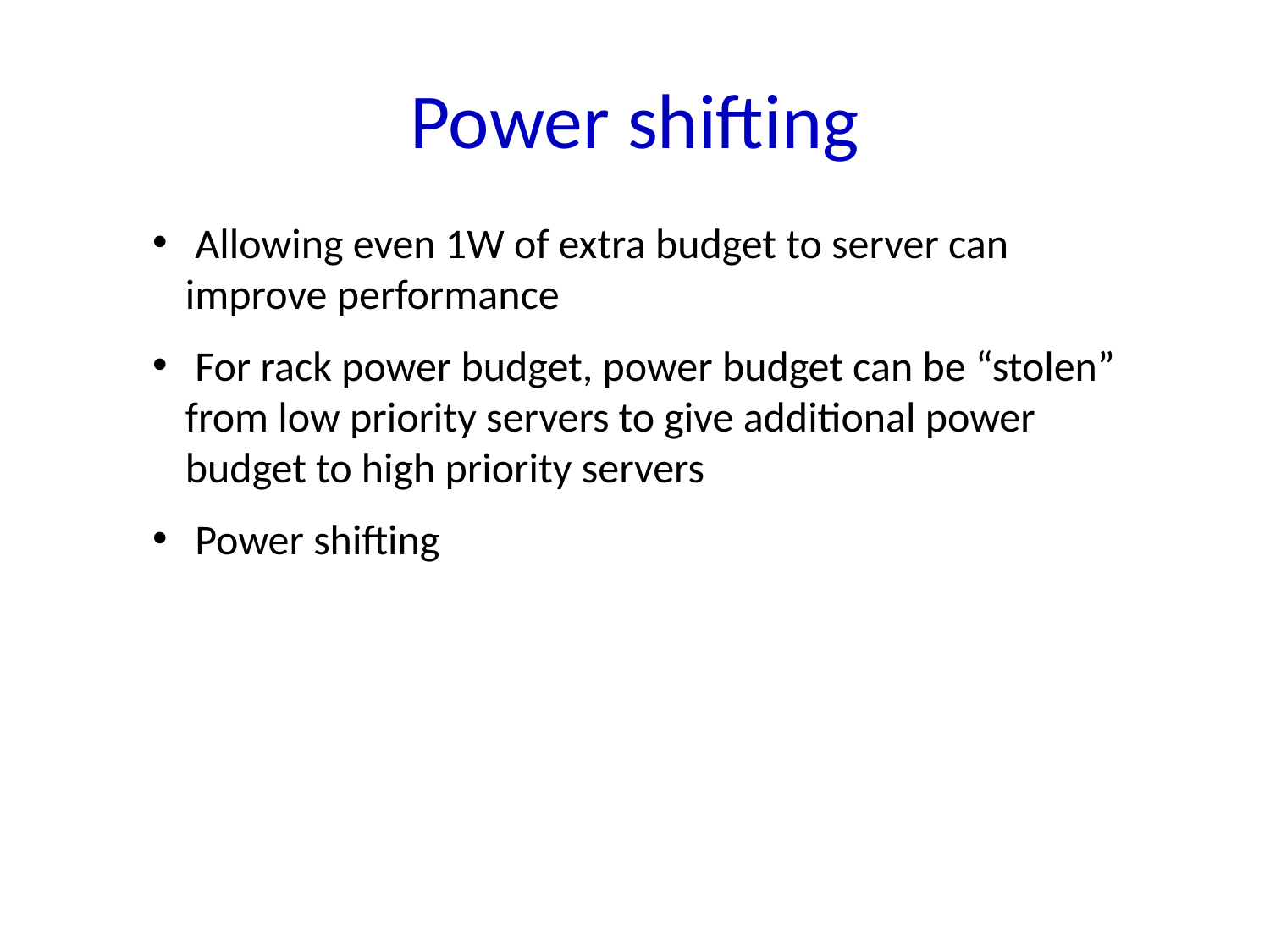

# Power shifting
 Allowing even 1W of extra budget to server can improve performance
 For rack power budget, power budget can be “stolen” from low priority servers to give additional power budget to high priority servers
 Power shifting